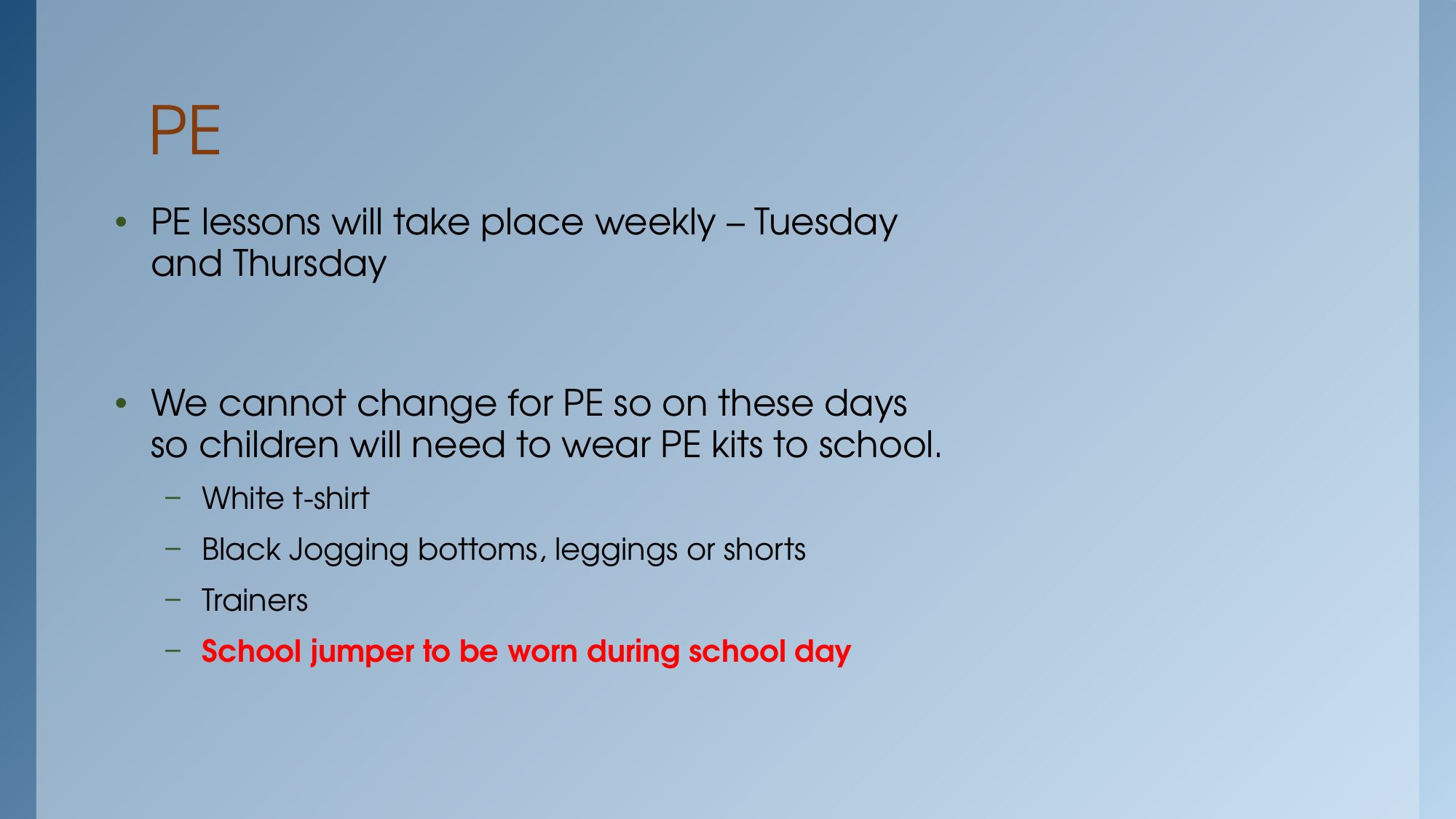

# PE
PE lessons will take place weekly – Tuesday and Thursday

We cannot change for PE so on these days so children will need to wear PE kits to school.
White t-shirt
Black Jogging bottoms, leggings or shorts
Trainers
School jumper to be worn during school day